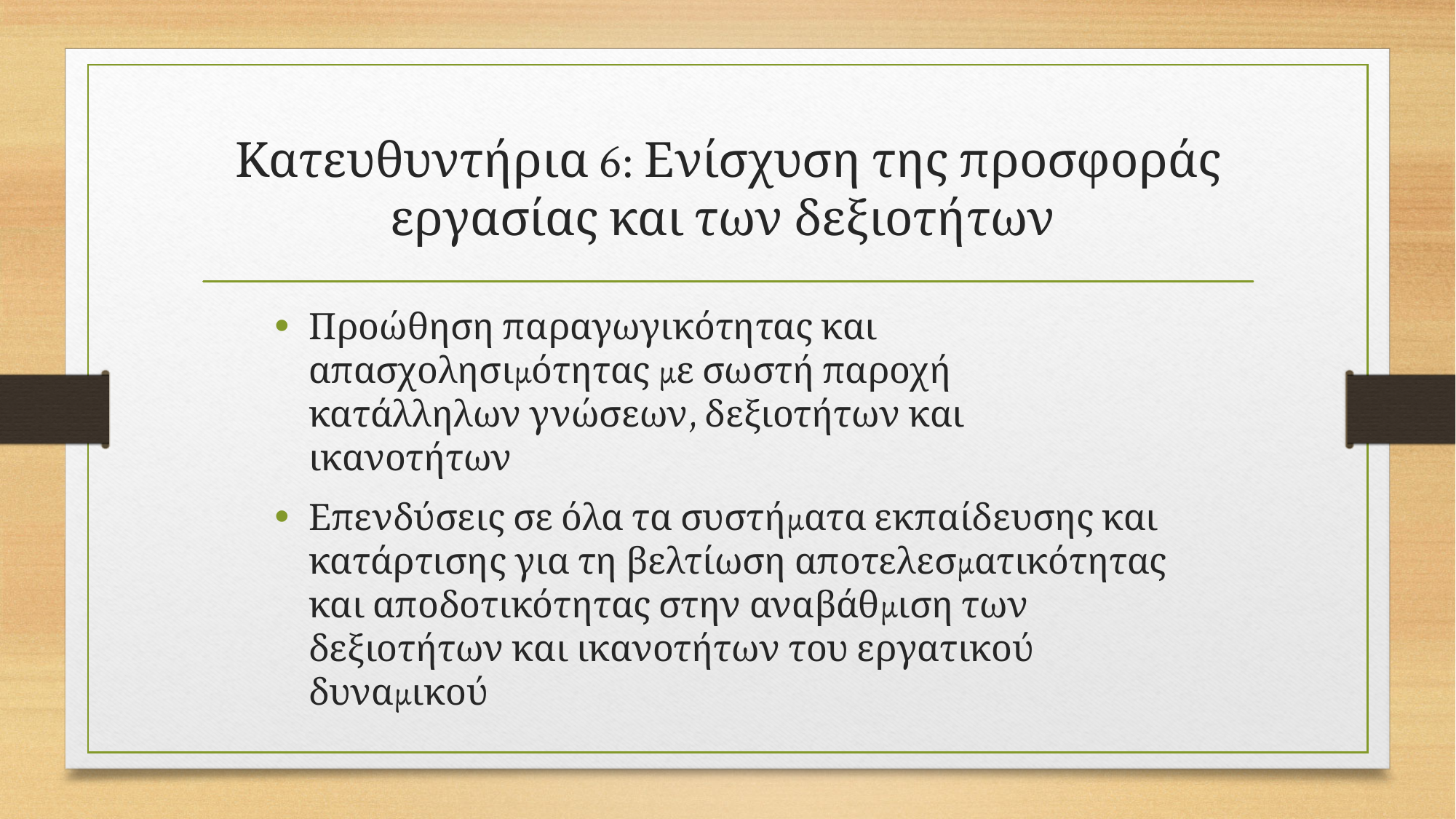

# Κατευθυντήρια 6: Ενίσχυση της προσφοράς εργασίας και των δεξιοτήτων
Προώθηση παραγωγικότητας και απασχολησιμότητας με σωστή παροχή κατάλληλων γνώσεων, δεξιοτήτων και ικανοτήτων
Επενδύσεις σε όλα τα συστήματα εκπαίδευσης και κατάρτισης για τη βελτίωση αποτελεσματικότητας και αποδοτικότητας στην αναβάθμιση των δεξιοτήτων και ικανοτήτων του εργατικού δυναμικού